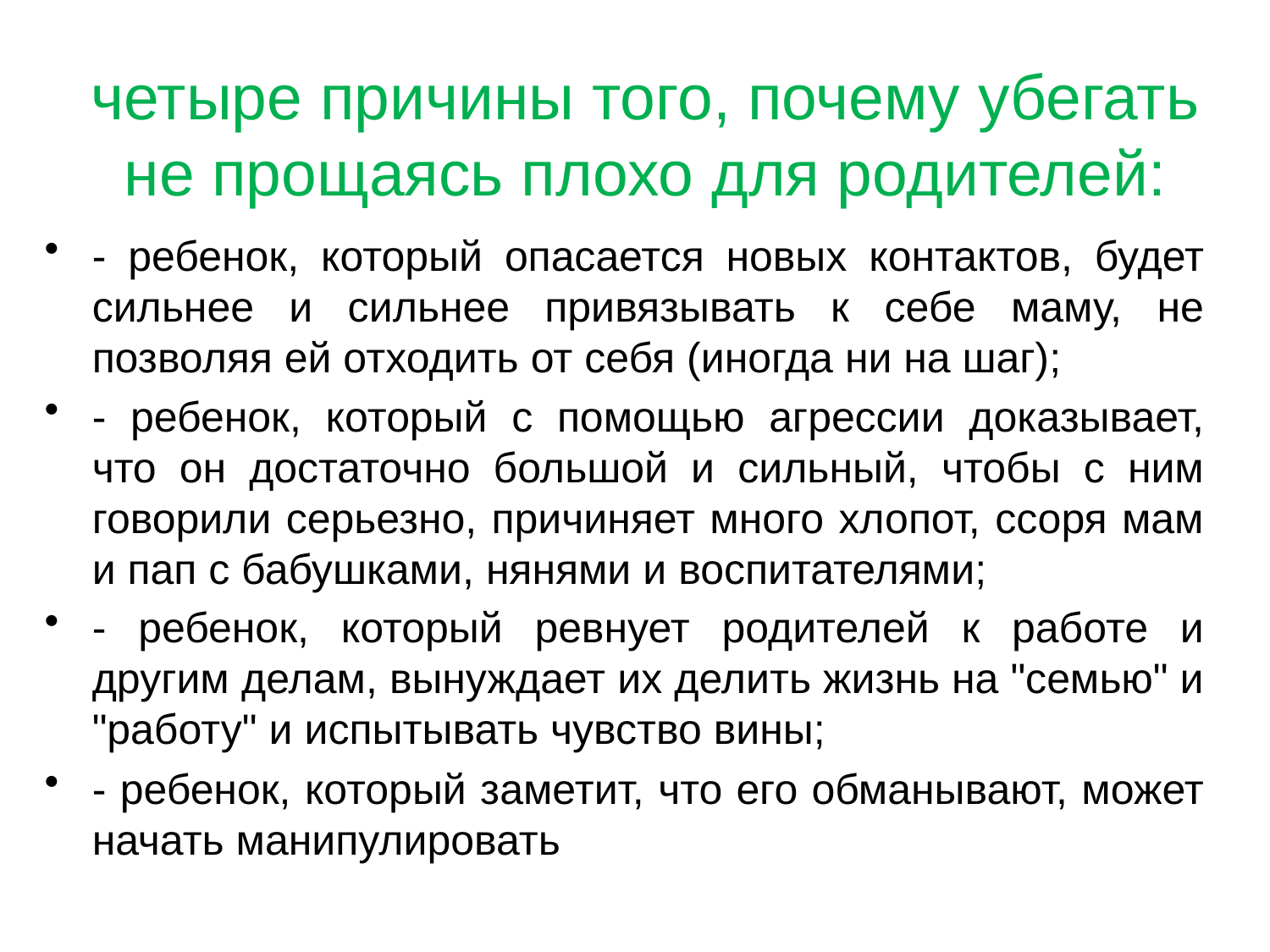

# четыре причины того, почему убегать не прощаясь плохо для родителей:
- ребенок, который опасается новых контактов, будет сильнее и сильнее привязывать к себе маму, не позволяя ей отходить от себя (иногда ни на шаг);
- ребенок, который с помощью агрессии доказывает, что он достаточно большой и сильный, чтобы с ним говорили серьезно, причиняет много хлопот, ссоря мам и пап с бабушками, нянями и воспитателями;
- ребенок, который ревнует родителей к работе и другим делам, вынуждает их делить жизнь на "семью" и "работу" и испытывать чувство вины;
- ребенок, который заметит, что его обманывают, может начать манипулировать